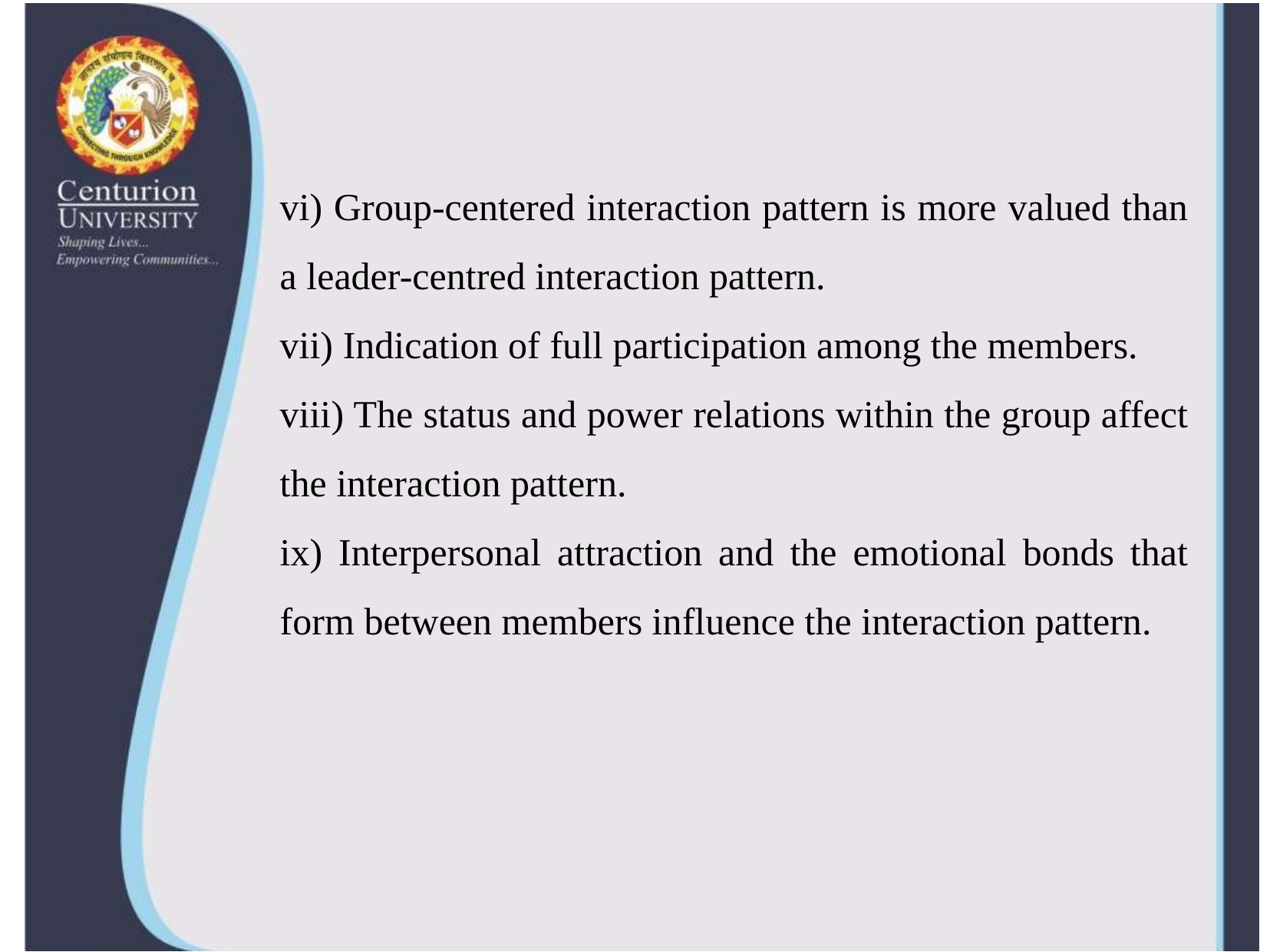

vi) Group-centered interaction pattern is more valued than a leader-centred interaction pattern.
vii) Indication of full participation among the members.
viii) The status and power relations within the group affect the interaction pattern.
ix) Interpersonal attraction and the emotional bonds that form between members influence the interaction pattern.